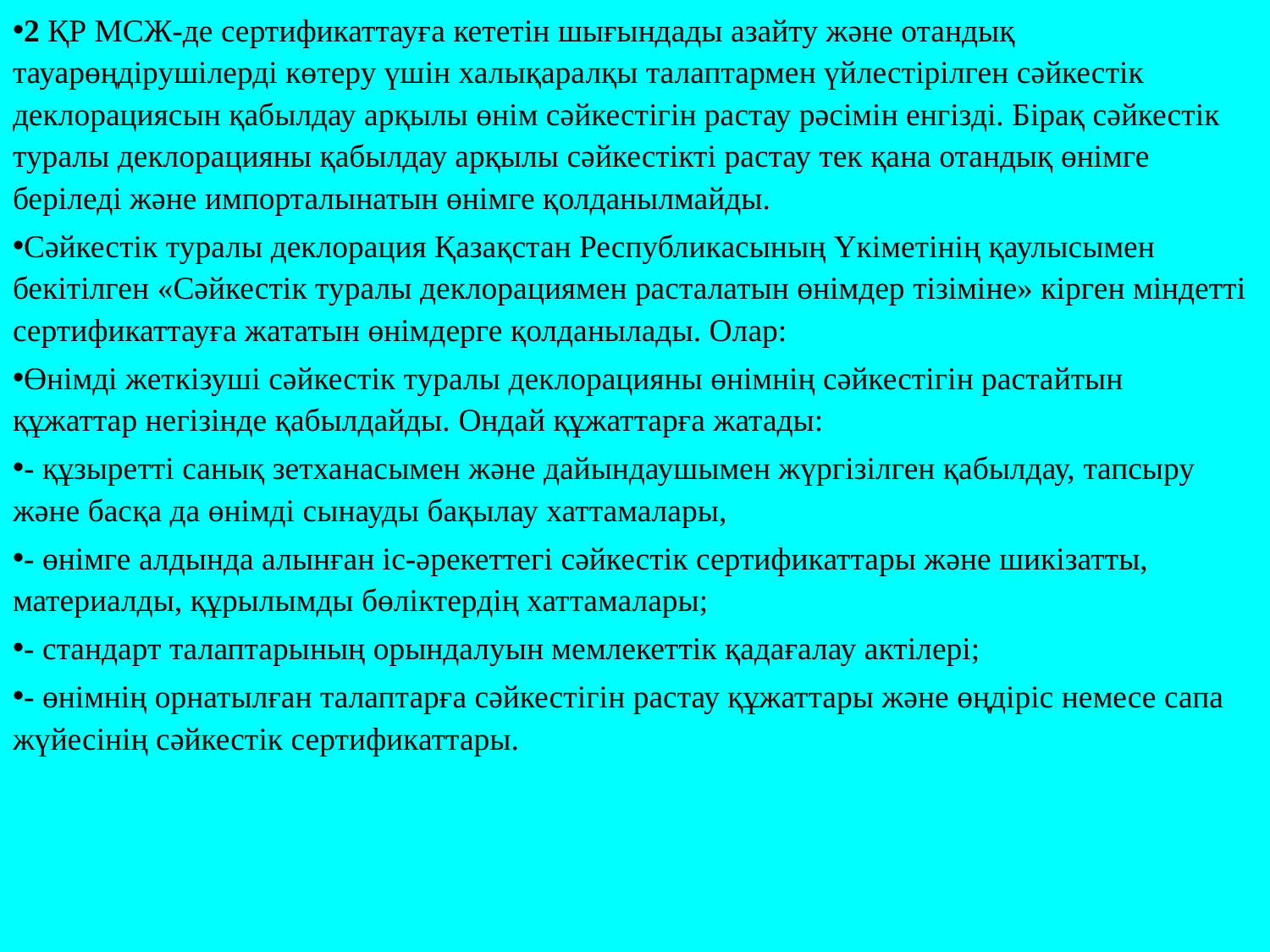

2 ҚР МСЖ-де сертификаттауға кететін шығындады азайту және отандық тауарөңдірушілерді көтеру үшін халықаралқы талаптармен үйлестірілген сәйкестік деклорациясын қабылдау арқылы өнім сәйкестігін растау рәсімін енгізді. Бірақ сәйкестік туралы деклорацияны қабылдау арқылы сәйкестікті растау тек қана отандық өнімге беріледі және импорталынатын өнімге қолданылмайды.
Сәйкестік туралы деклорация Қазақстан Республикасының Үкіметінің қаулысымен бекітілген «Сәйкестік туралы деклорациямен расталатын өнімдер тізіміне» кірген міндетті сертификаттауға жататын өнімдерге қолданылады. Олар:
Өнімді жеткізуші сәйкестік туралы деклорацияны өнімнің сәйкестігін растайтын құжаттар негізінде қабылдайды. Ондай құжаттарға жатады:
- құзыретті санық зетханасымен және дайындаушымен жүргізілген қабылдау, тапсыру және басқа да өнімді сынауды бақылау хаттамалары,
- өнімге алдында алынған іс-әрекеттегі сәйкестік сертификаттары және шикізатты, материалды, құрылымды бөліктердің хаттамалары;
- стандарт талаптарының орындалуын мемлекеттік қадағалау актілері;
- өнімнің орнатылған талаптарға сәйкестігін растау құжаттары және өңдіріс немесе сапа жүйесінің сәйкестік сертификаттары.